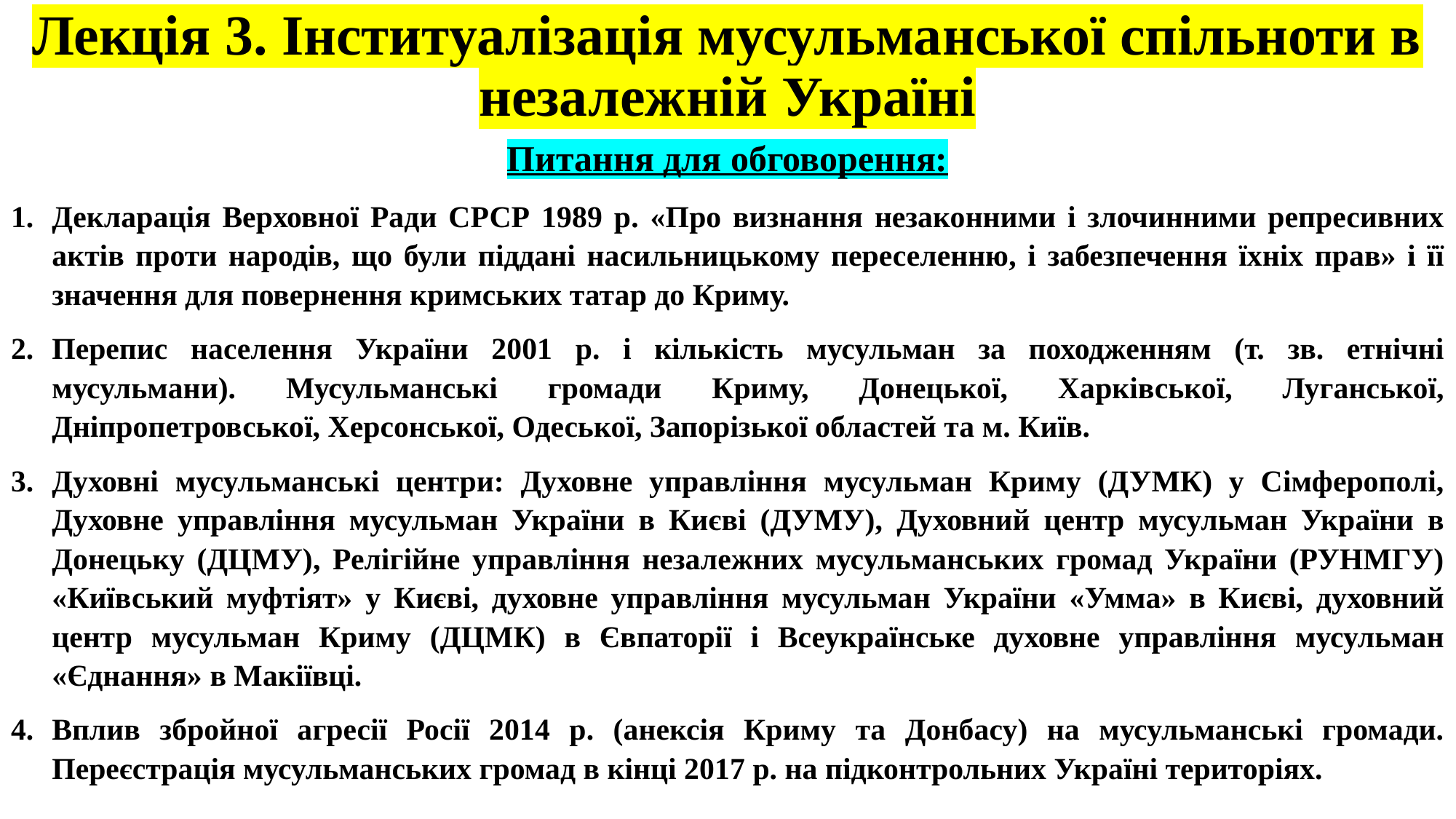

# Лекція 3. Інституалізація мусульманської спільноти в незалежній Україні
Питання для обговорення:
Декларація Верховної Ради СРСР 1989 р. «Про визнання незаконними і злочинними репресивних актів проти народів, що були піддані насильницькому переселенню, і забезпечення їхніх прав» і її значення для повернення кримських татар до Криму.
Перепис населення України 2001 р. і кількість мусульман за походженням (т. зв. етнічні мусульмани). Мусульманські громади Криму, Донецької, Харківської, Луганської, Дніпропетровської, Херсонської, Одеської, Запорізької областей та м. Київ.
Духовні мусульманські центри: Духовне управління мусульман Криму (ДУМК) у Сімферополі, Духовне управління мусульман України в Києві (ДУМУ), Духовний центр мусульман України в Донецьку (ДЦМУ), Релігійне управління незалежних мусульманських громад України (РУНМГУ) «Київський муфтіят» у Києві, духовне управління мусульман України «Умма» в Києві, духовний центр мусульман Криму (ДЦМК) в Євпаторії і Всеукраїнське духовне управління мусульман «Єднання» в Макіївці.
Вплив збройної агресії Росії 2014 р. (анексія Криму та Донбасу) на мусульманські громади. Переєстрація мусульманських громад в кінці 2017 р. на підконтрольних Україні територіях.